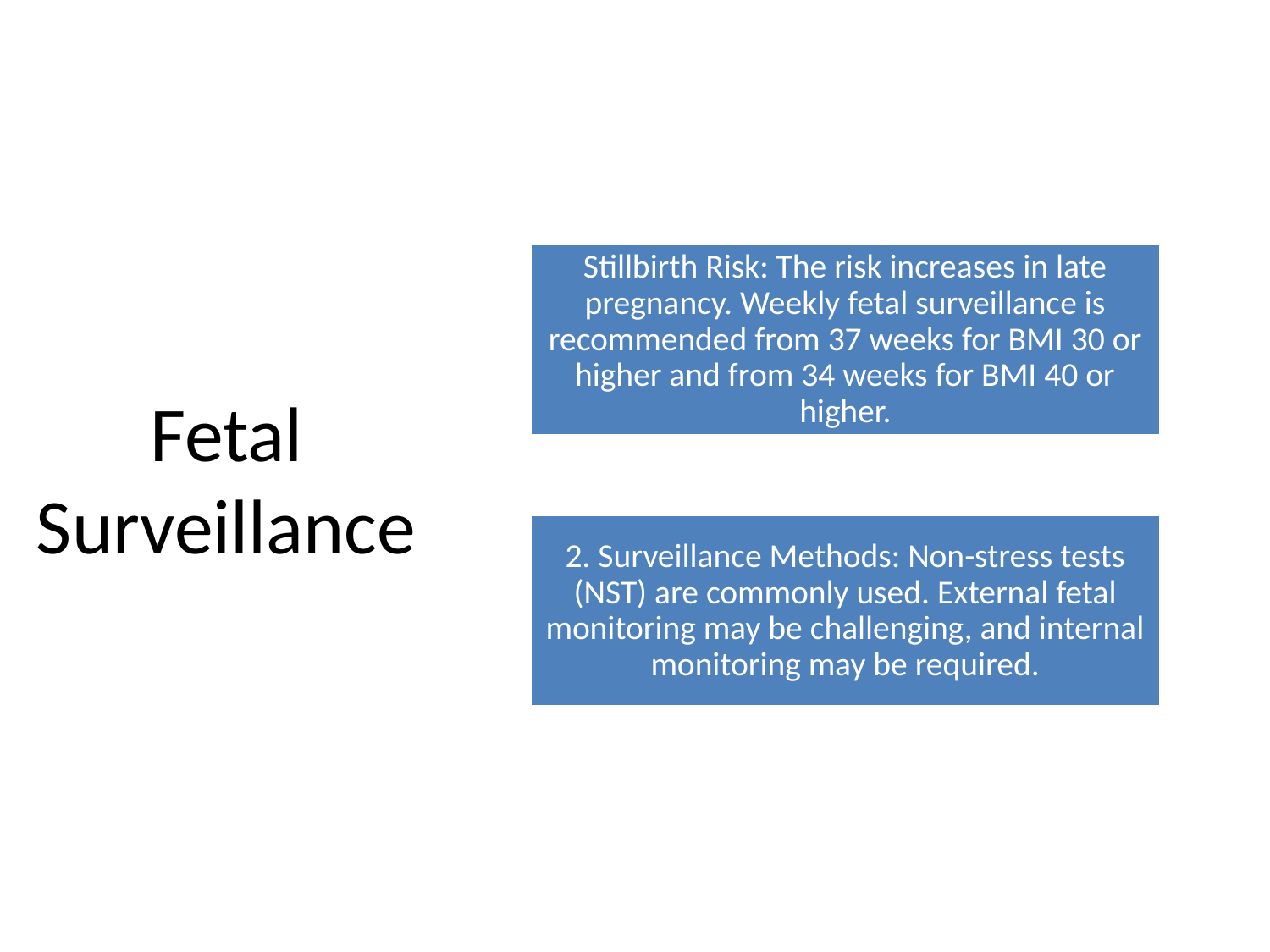

Stillbirth Risk: The risk increases in late pregnancy. Weekly fetal surveillance is recommended from 37 weeks for BMI 30 or higher and from 34 weeks for BMI 40 or higher.
2. Surveillance Methods: Non-stress tests (NST) are commonly used. External fetal monitoring may be challenging, and internal monitoring may be required.
# Fetal Surveillance